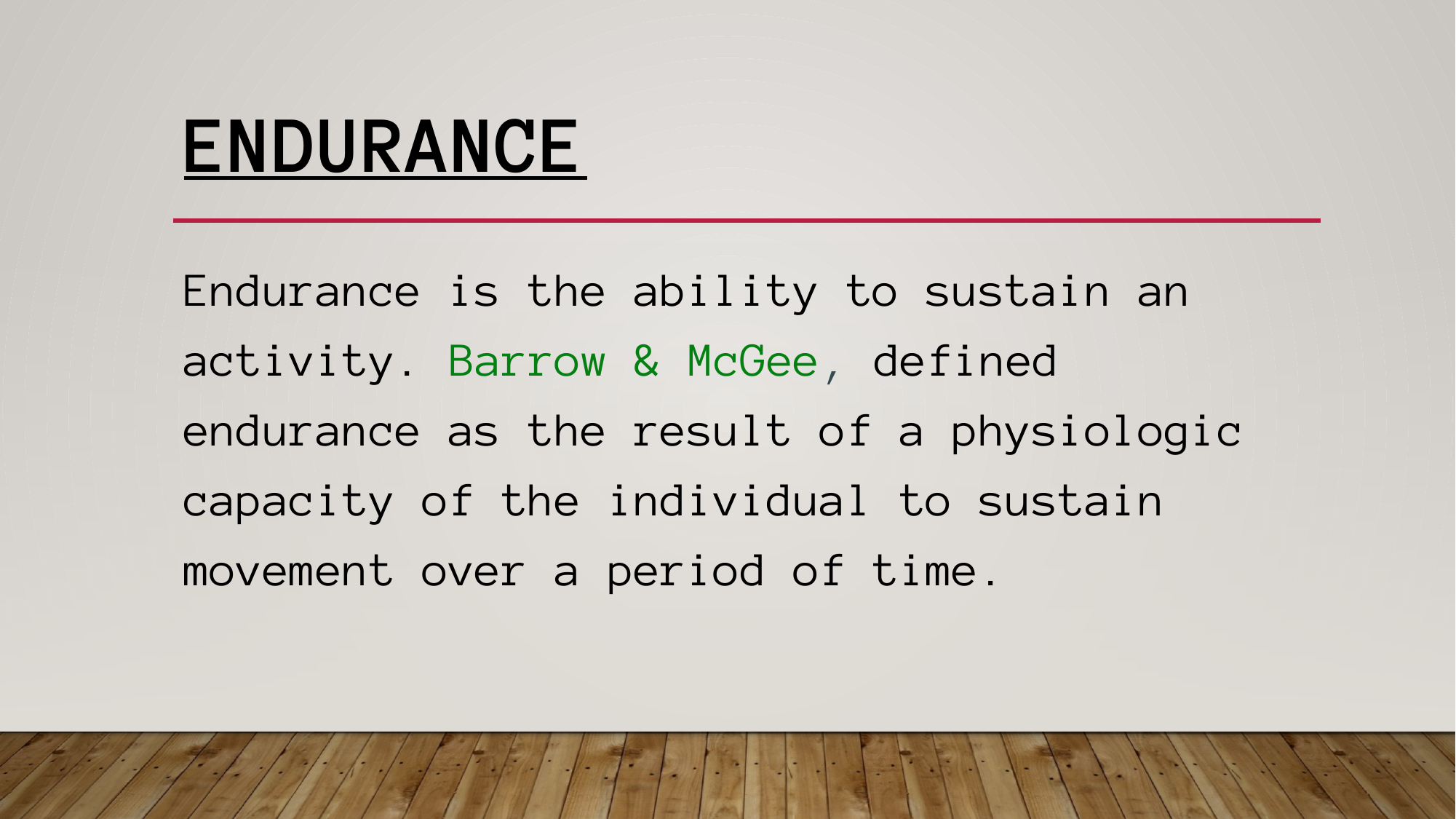

# endurance
Endurance is the ability to sustain an activity. Barrow & McGee, defined endurance as the result of a physiologic capacity of the individual to sustain movement over a period of time.